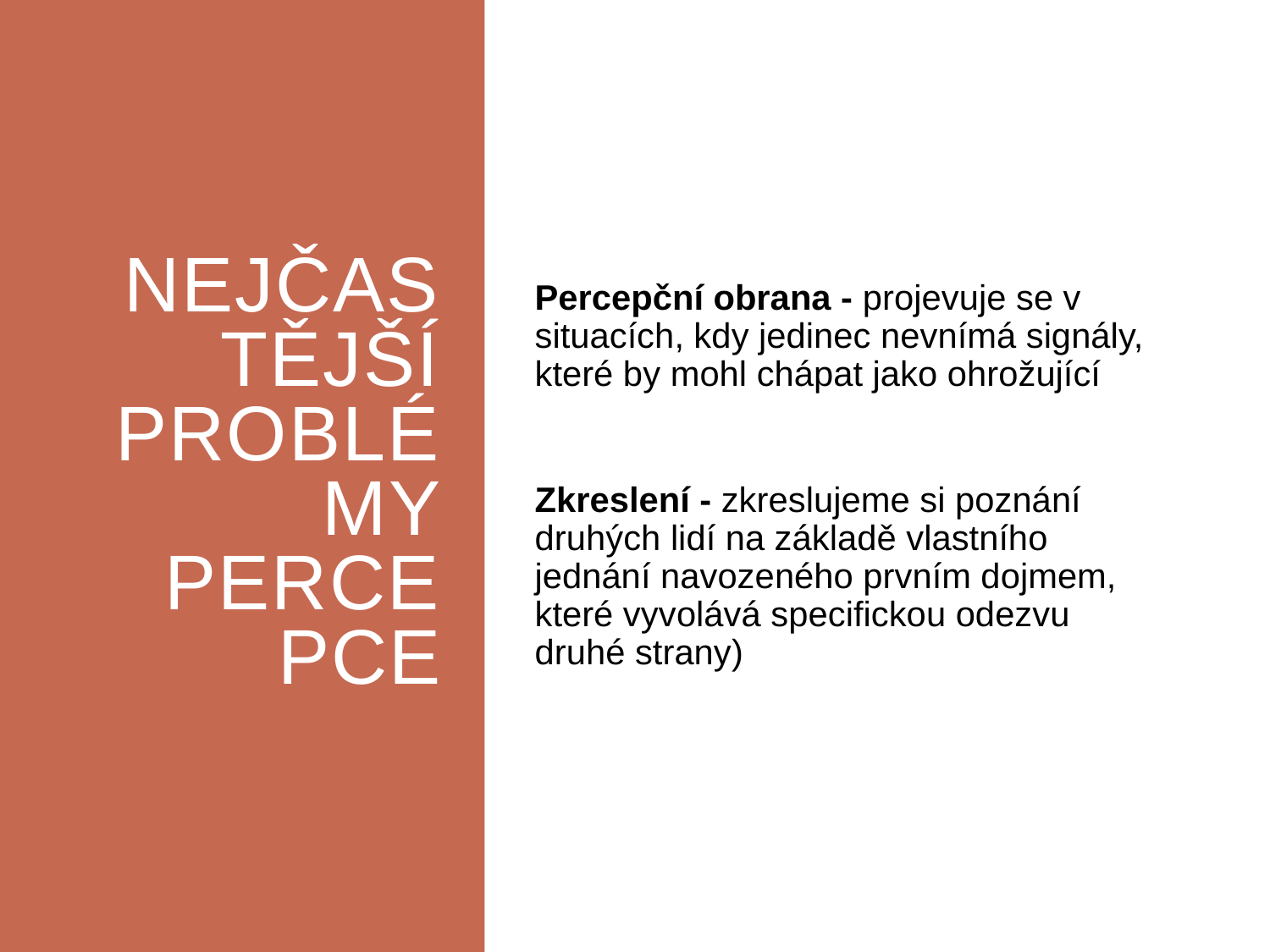

# Nejčastější problémy percepce
Percepční obrana - projevuje se v situacích, kdy jedinec nevnímá signály, které by mohl chápat jako ohrožující

Zkreslení - zkreslujeme si poznání druhých lidí na základě vlastního jednání navozeného prvním dojmem, které vyvolává specifickou odezvu druhé strany)